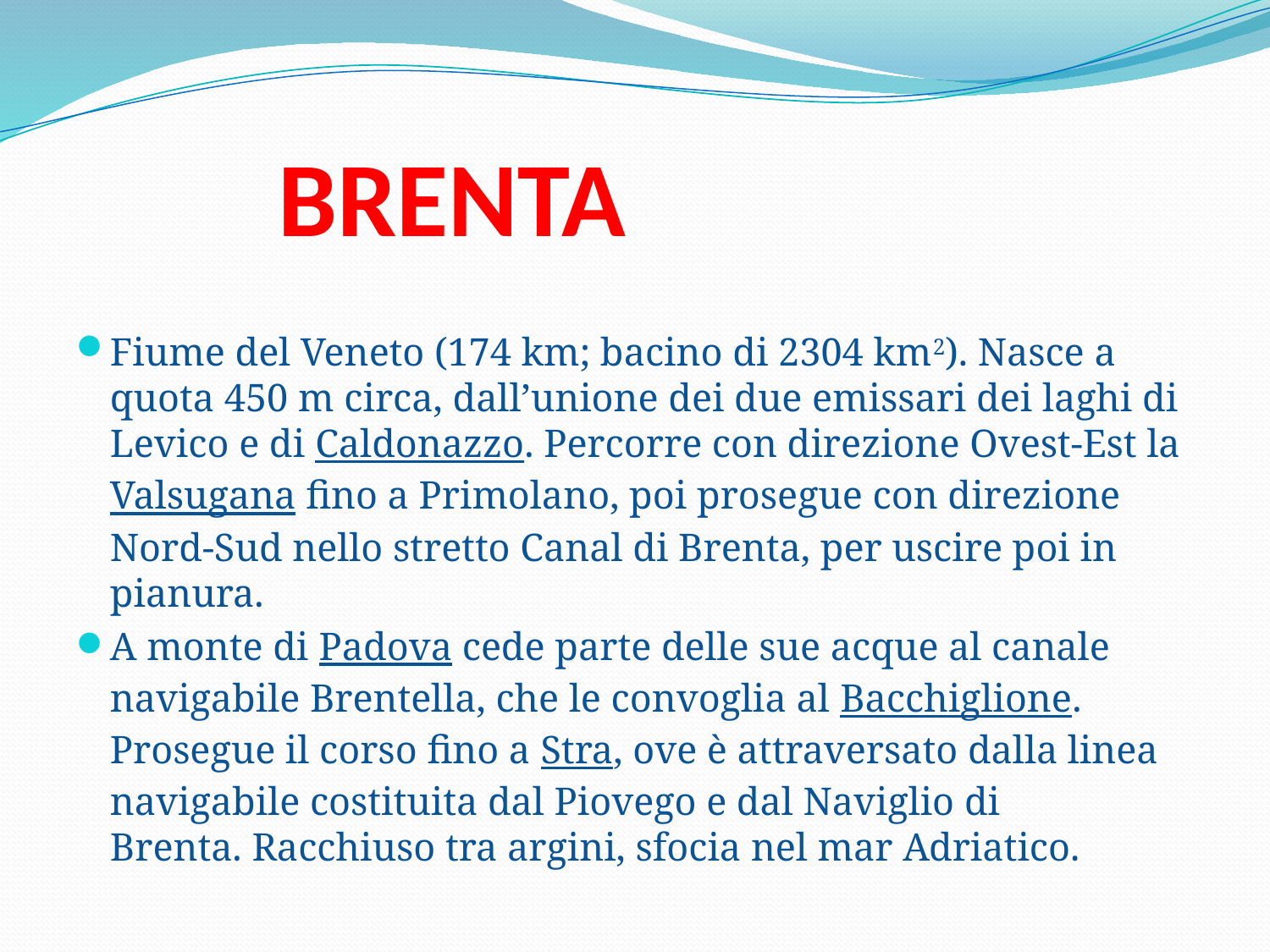

# BRENTA

Fiume del Veneto (174 km; bacino di 2304 km2). Nasce a quota 450 m circa, dall’unione dei due emissari dei laghi di Levico e di Caldonazzo. Percorre con direzione Ovest-Est la Valsugana fino a Primolano, poi prosegue con direzione Nord-Sud nello stretto Canal di Brenta, per uscire poi in pianura.
A monte di Padova cede parte delle sue acque al canale navigabile Brentella, che le convoglia al Bacchiglione. Prosegue il corso fino a Stra, ove è attraversato dalla linea navigabile costituita dal Piovego e dal Naviglio di Brenta. Racchiuso tra argini, sfocia nel mar Adriatico.